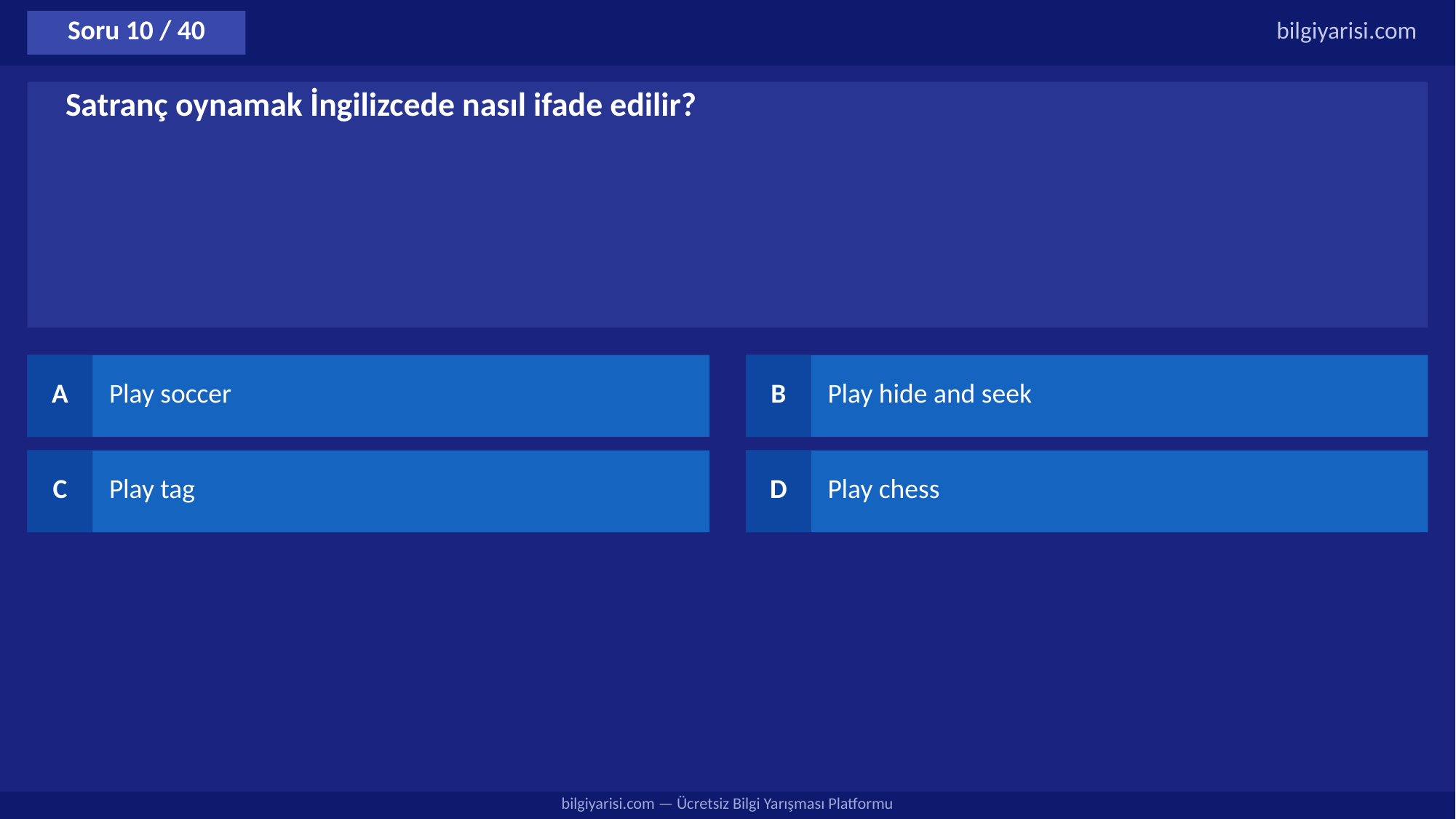

Soru 10 / 40
bilgiyarisi.com

Satranç oynamak İngilizcede nasıl ifade edilir?

A
Play soccer

B
Play hide and seek

C
Play tag

D
Play chess
bilgiyarisi.com — Ücretsiz Bilgi Yarışması Platformu